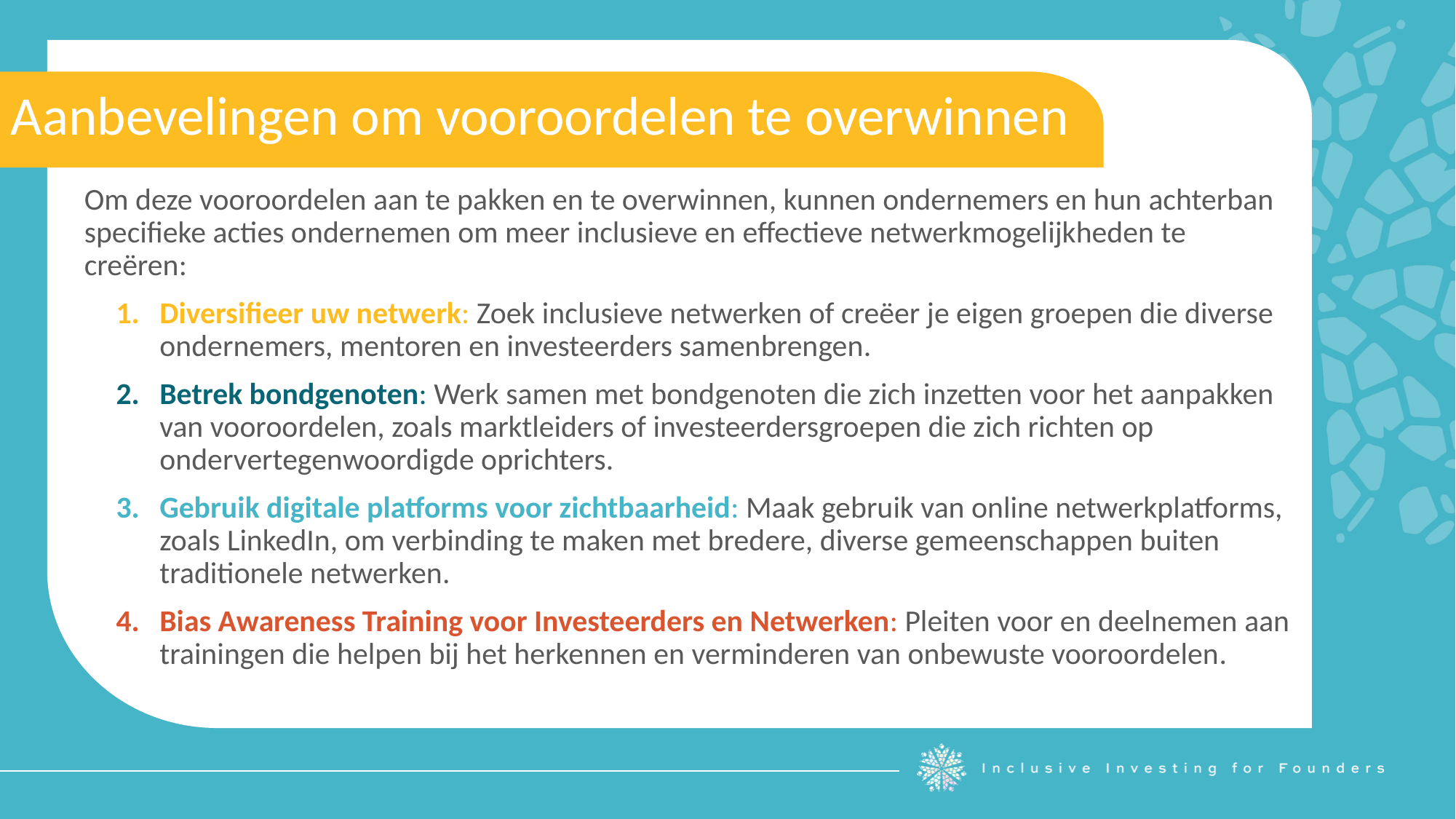

Aanbevelingen om vooroordelen te overwinnen
Om deze vooroordelen aan te pakken en te overwinnen, kunnen ondernemers en hun achterban specifieke acties ondernemen om meer inclusieve en effectieve netwerkmogelijkheden te creëren:
Diversifieer uw netwerk: Zoek inclusieve netwerken of creëer je eigen groepen die diverse ondernemers, mentoren en investeerders samenbrengen.
Betrek bondgenoten: Werk samen met bondgenoten die zich inzetten voor het aanpakken van vooroordelen, zoals marktleiders of investeerdersgroepen die zich richten op ondervertegenwoordigde oprichters.
Gebruik digitale platforms voor zichtbaarheid: Maak gebruik van online netwerkplatforms, zoals LinkedIn, om verbinding te maken met bredere, diverse gemeenschappen buiten traditionele netwerken.
Bias Awareness Training voor Investeerders en Netwerken: Pleiten voor en deelnemen aan trainingen die helpen bij het herkennen en verminderen van onbewuste vooroordelen.